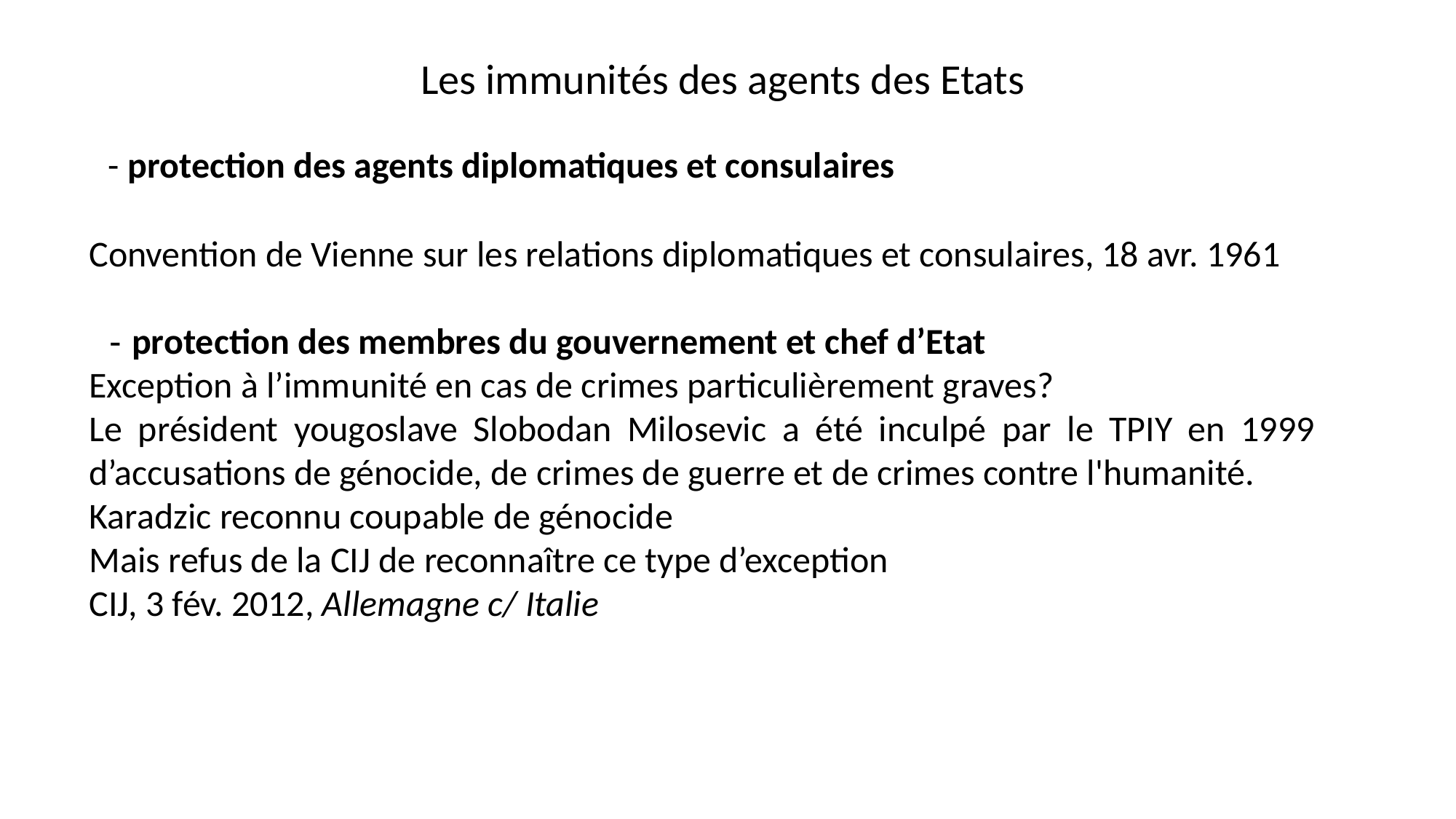

Les immunités des agents des Etats
  - protection des agents diplomatiques et consulaires

Convention de Vienne sur les relations diplomatiques et consulaires, 18 avr. 1961

  - protection des membres du gouvernement et chef d’Etat
Exception à l’immunité en cas de crimes particulièrement graves?
Le président yougoslave Slobodan Milosevic a été inculpé par le TPIY en 1999 d’accusations de génocide, de crimes de guerre et de crimes contre l'humanité.
Karadzic reconnu coupable de génocide
Mais refus de la CIJ de reconnaître ce type d’exception
CIJ, 3 fév. 2012, Allemagne c/ Italie